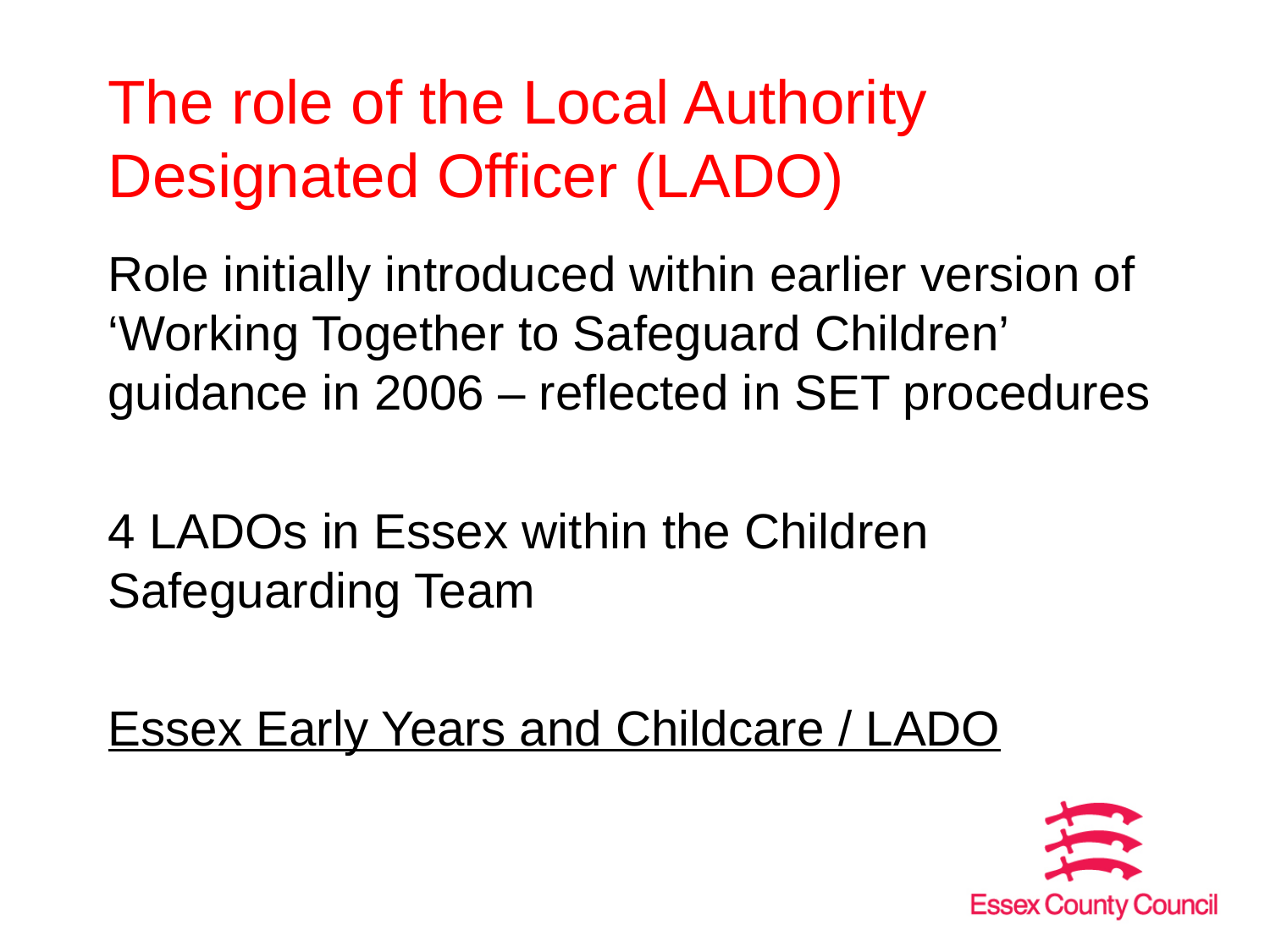

# The role of the Local Authority Designated Officer (LADO)
Role initially introduced within earlier version of ‘Working Together to Safeguard Children’ guidance in 2006 – reflected in SET procedures

4 LADOs in Essex within the Children Safeguarding Team

Essex Early Years and Childcare / LADO